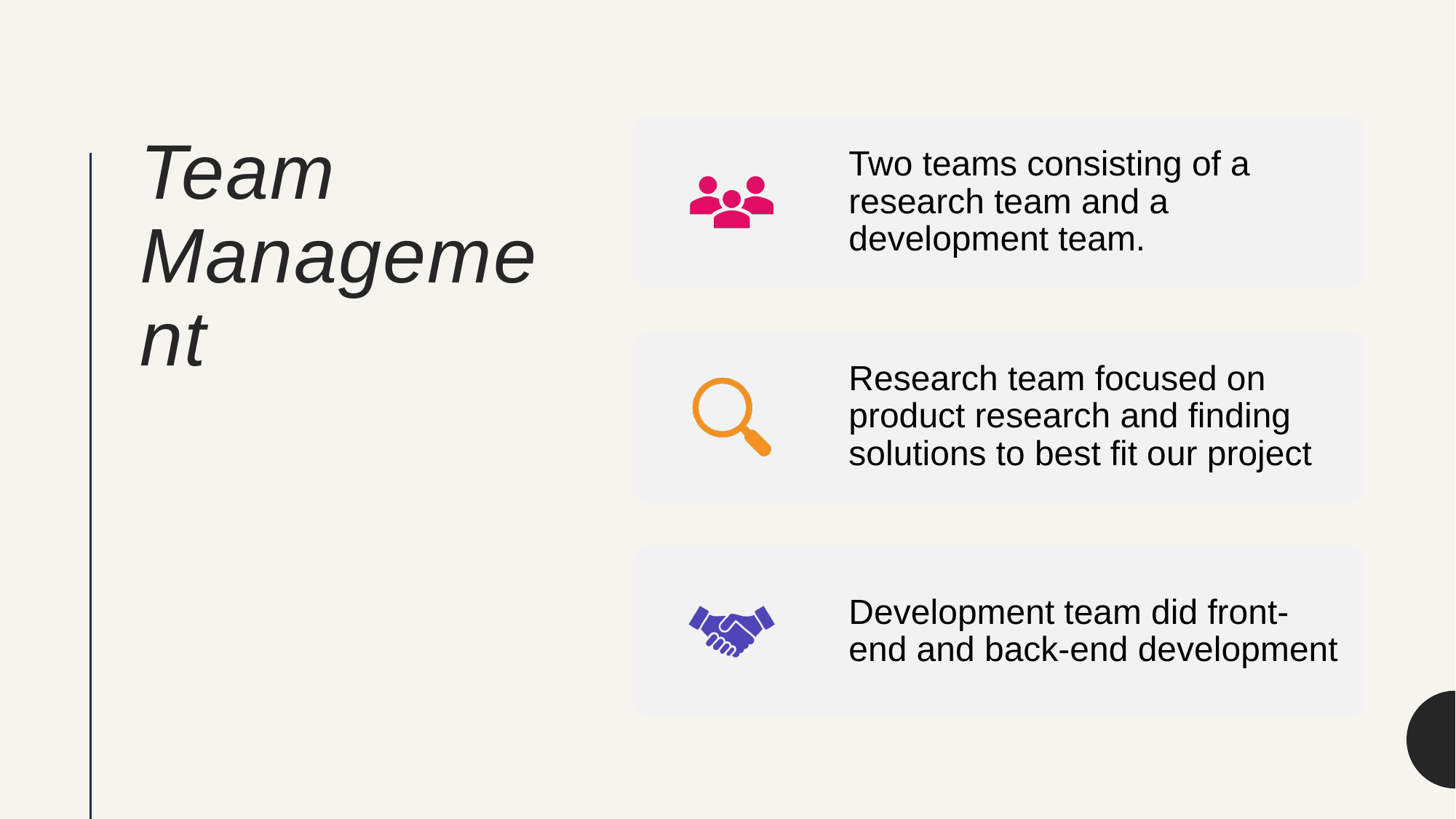

Two teams consisting of a research team and a development team.
Research team focused on product research and finding solutions to best fit our project
Development team did front-end and back-end development
# Team Management